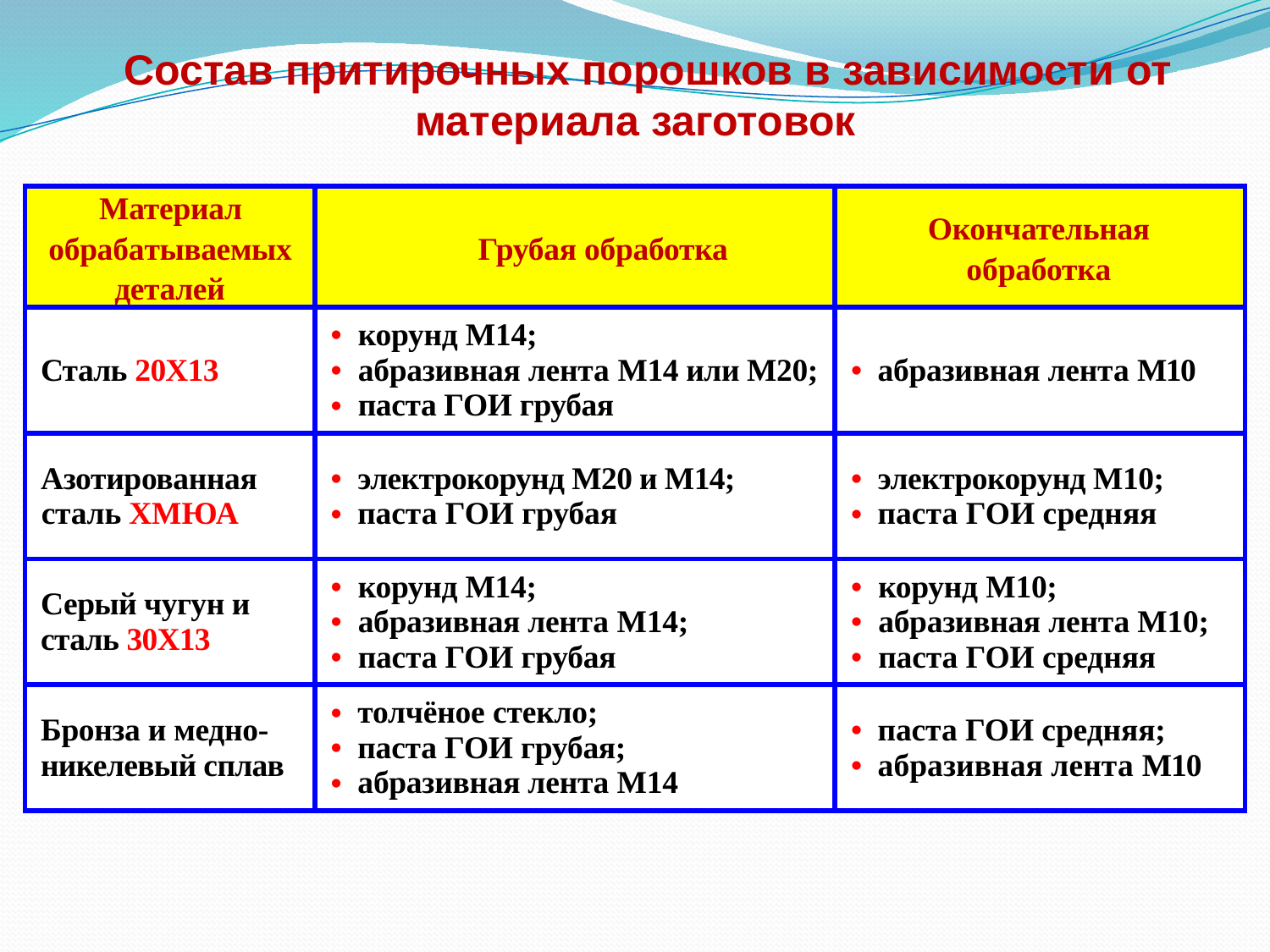

Состав притирочных порошков в зависимости от материала заготовок
| Материал обрабатываемых деталей | Грубая обработка | Окончательная обработка |
| --- | --- | --- |
| Сталь 20X13 | корунд М14; абразивная лента М14 или М20; паста ГОИ грубая | абразивная лента М10 |
| Азотированная сталь ХМЮА | электрокорунд М20 и М14; паста ГОИ грубая | электрокорунд М10; паста ГОИ средняя |
| Серый чугун и сталь 30X13 | корунд М14; абразивная лента М14; паста ГОИ грубая | корунд М10; абра­зивная лента М10; паста ГОИ средняя |
| Бронза и медно-никелевый сплав | толчёное стекло; паста ГОИ грубая; абразивная лента М14 | паста ГОИ средняя; абразивная лента М10 |